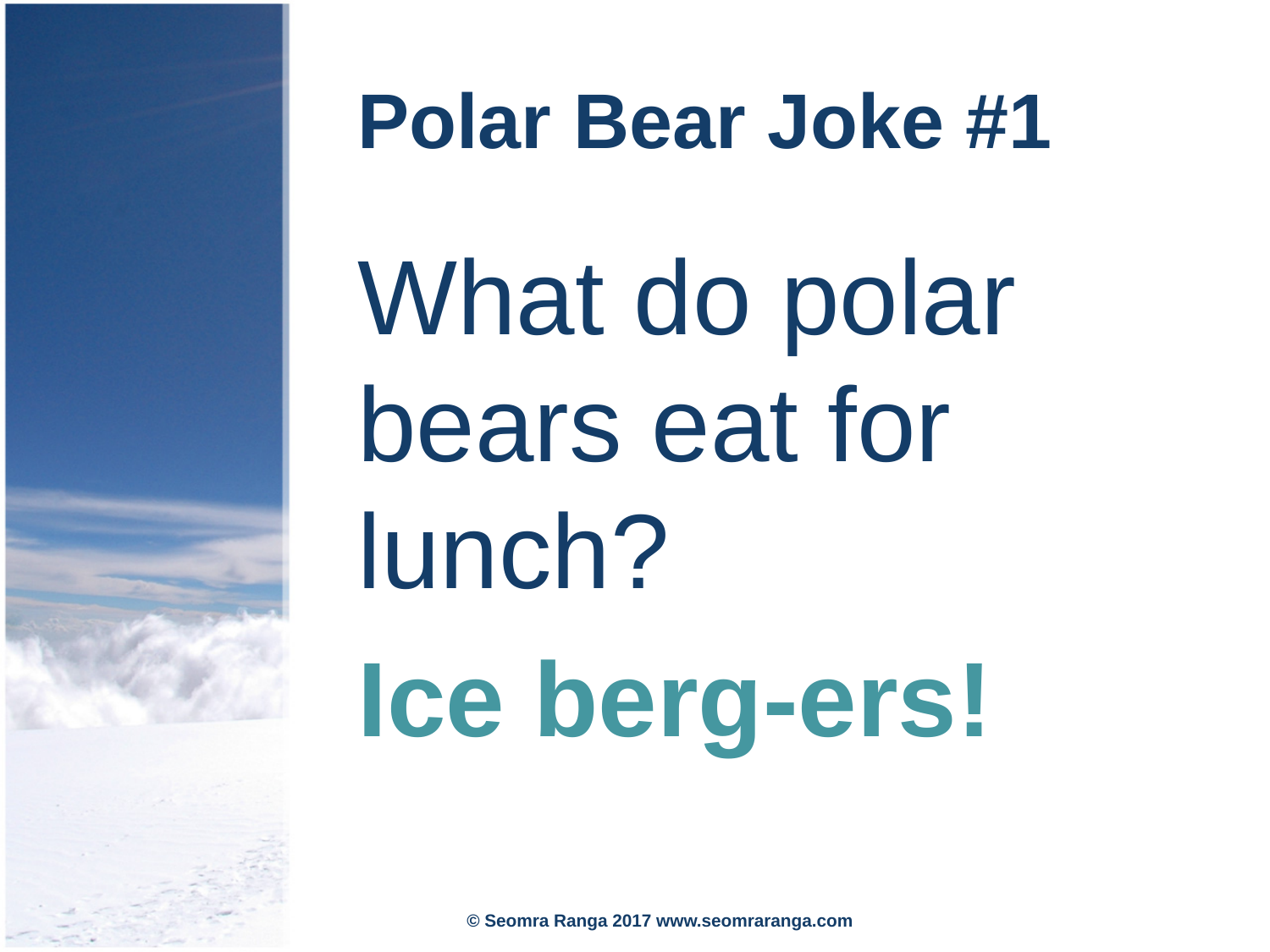

# Polar Bear Joke #1
What do polar bears eat for lunch?
Ice berg-ers!
© Seomra Ranga 2017 www.seomraranga.com